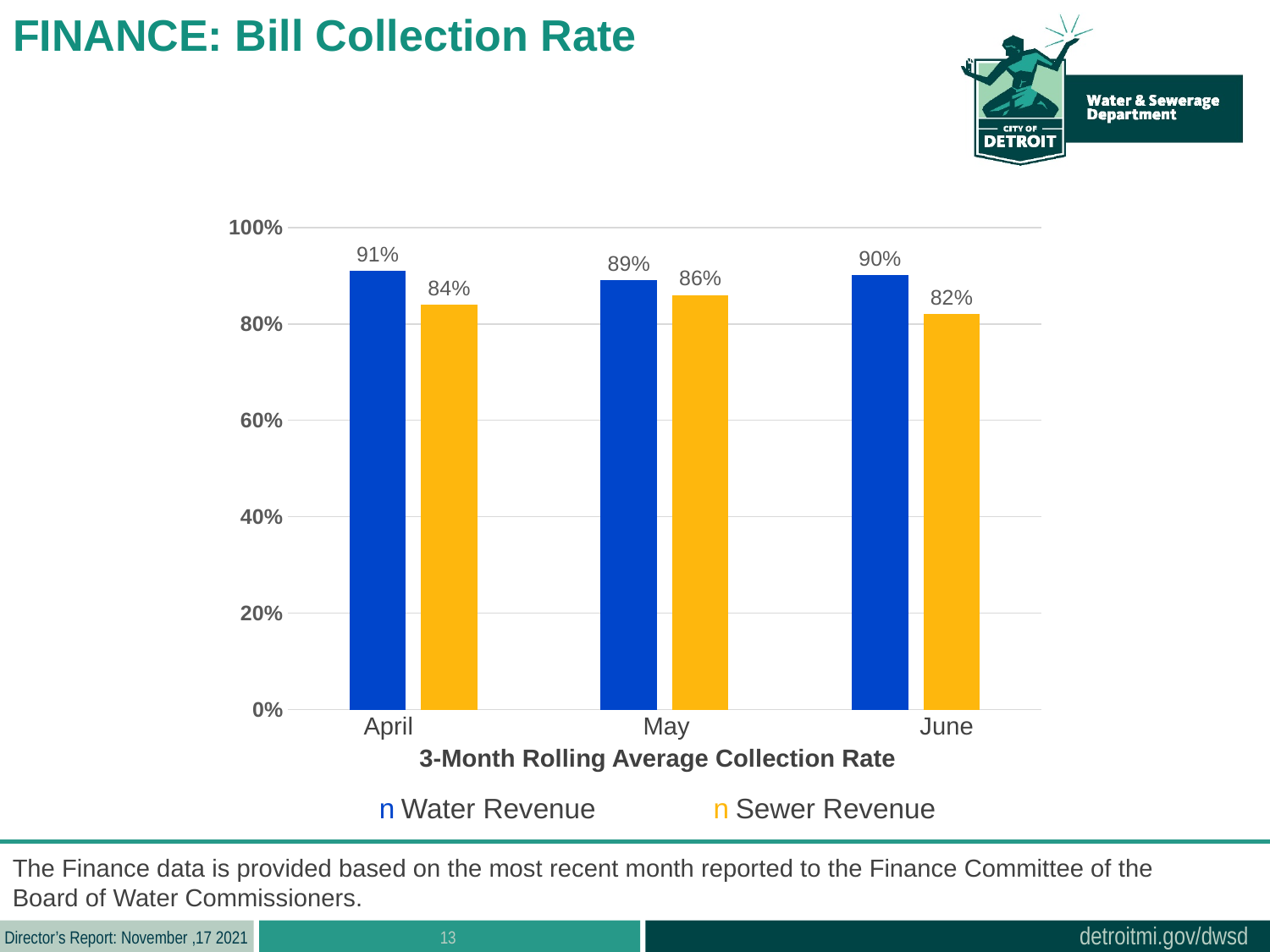

FINANCE: Bill Collection Rate

### Chart

| Category | Water | Sewer |
|---|---|---|
| April | 0.91 | 0.84 |
| May | 0.89 | 0.86 |
| June | 0.901 | 0.82 |
  April                                 May                                 June
3-Month Rolling Average Collection Rate
n Water Revenue               n Sewer Revenue
The Finance data is provided based on the most recent month reported to the Finance Committee of the
Board of Water Commissioners.
13